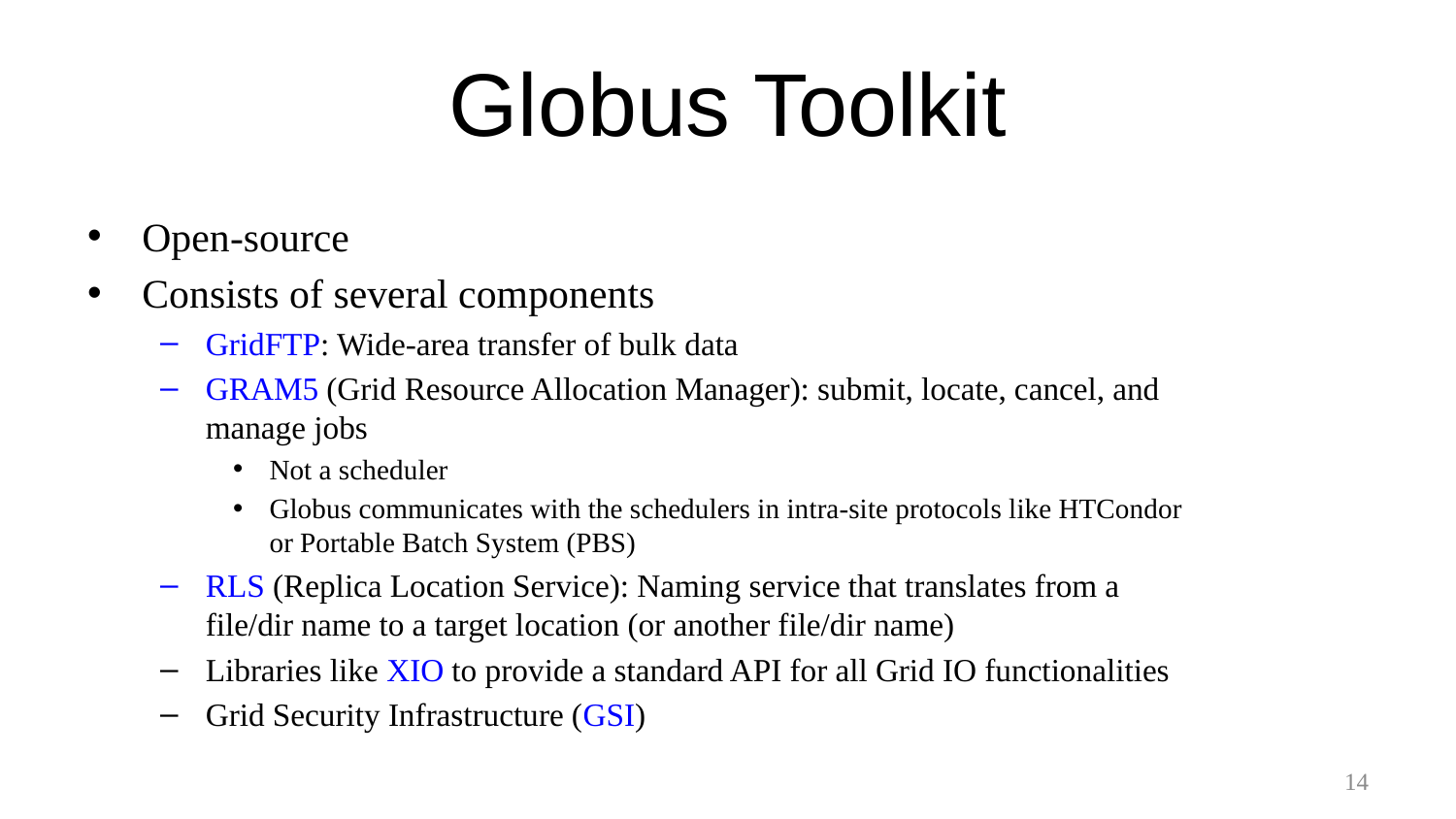

# Globus Toolkit

Open-source
Consists of several components
GridFTP: Wide-area transfer of bulk data
GRAM5 (Grid Resource Allocation Manager): submit, locate, cancel, and manage jobs
Not a scheduler
Globus communicates with the schedulers in intra-site protocols like HTCondor or Portable Batch System (PBS)
RLS (Replica Location Service): Naming service that translates from a file/dir name to a target location (or another file/dir name)
Libraries like XIO to provide a standard API for all Grid IO functionalities
Grid Security Infrastructure (GSI)
14